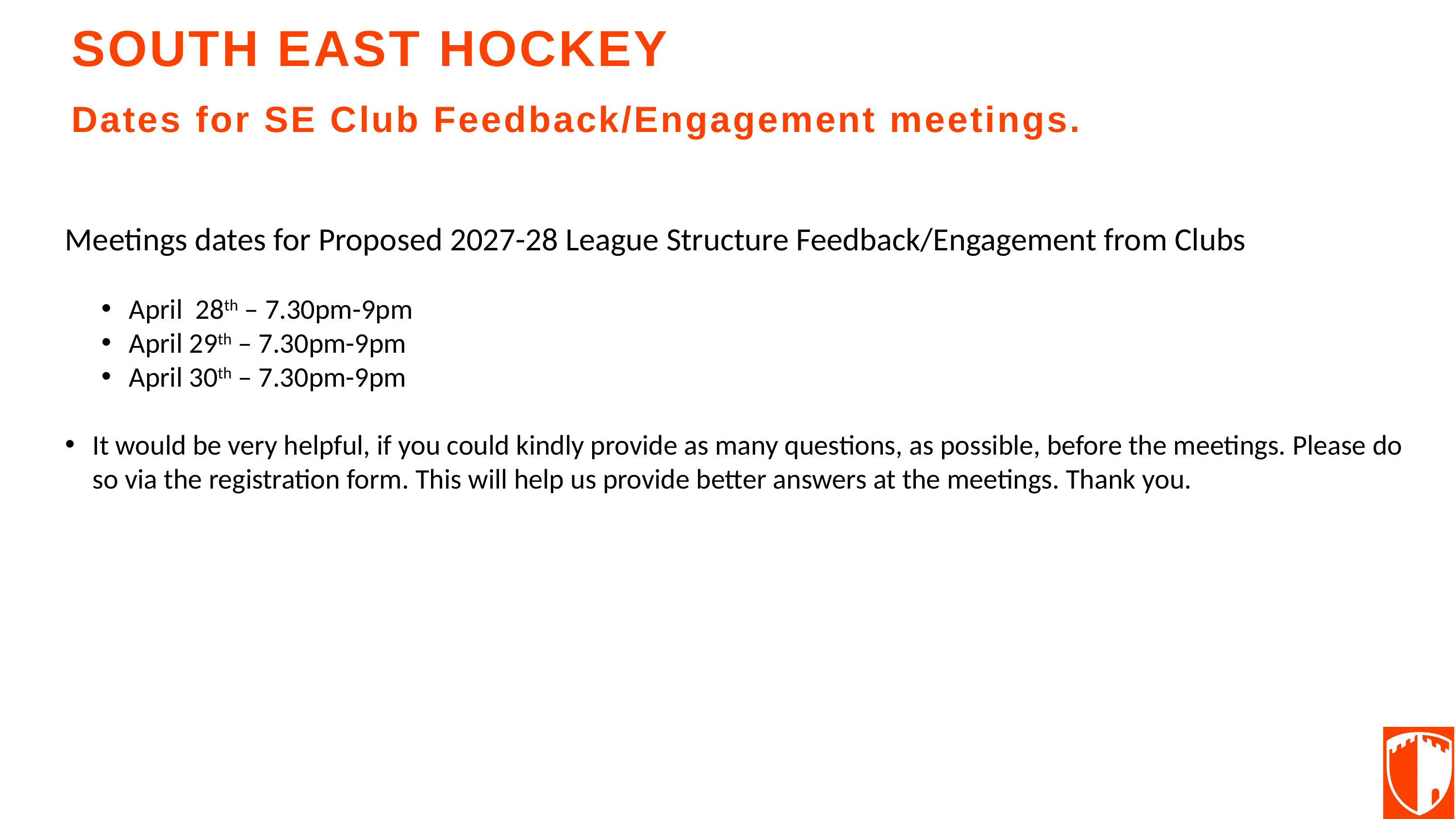

SOUTH EAST HOCKEY
Dates for SE Club Feedback/Engagement meetings.

Meetings dates for Proposed 2027-28 League Structure Feedback/Engagement from Clubs

April  28th – 7.30pm-9pm
April 29th – 7.30pm-9pm
April 30th – 7.30pm-9pm

It would be very helpful, if you could kindly provide as many questions, as possible, before the meetings. Please do so via the registration form. This will help us provide better answers at the meetings. Thank you.